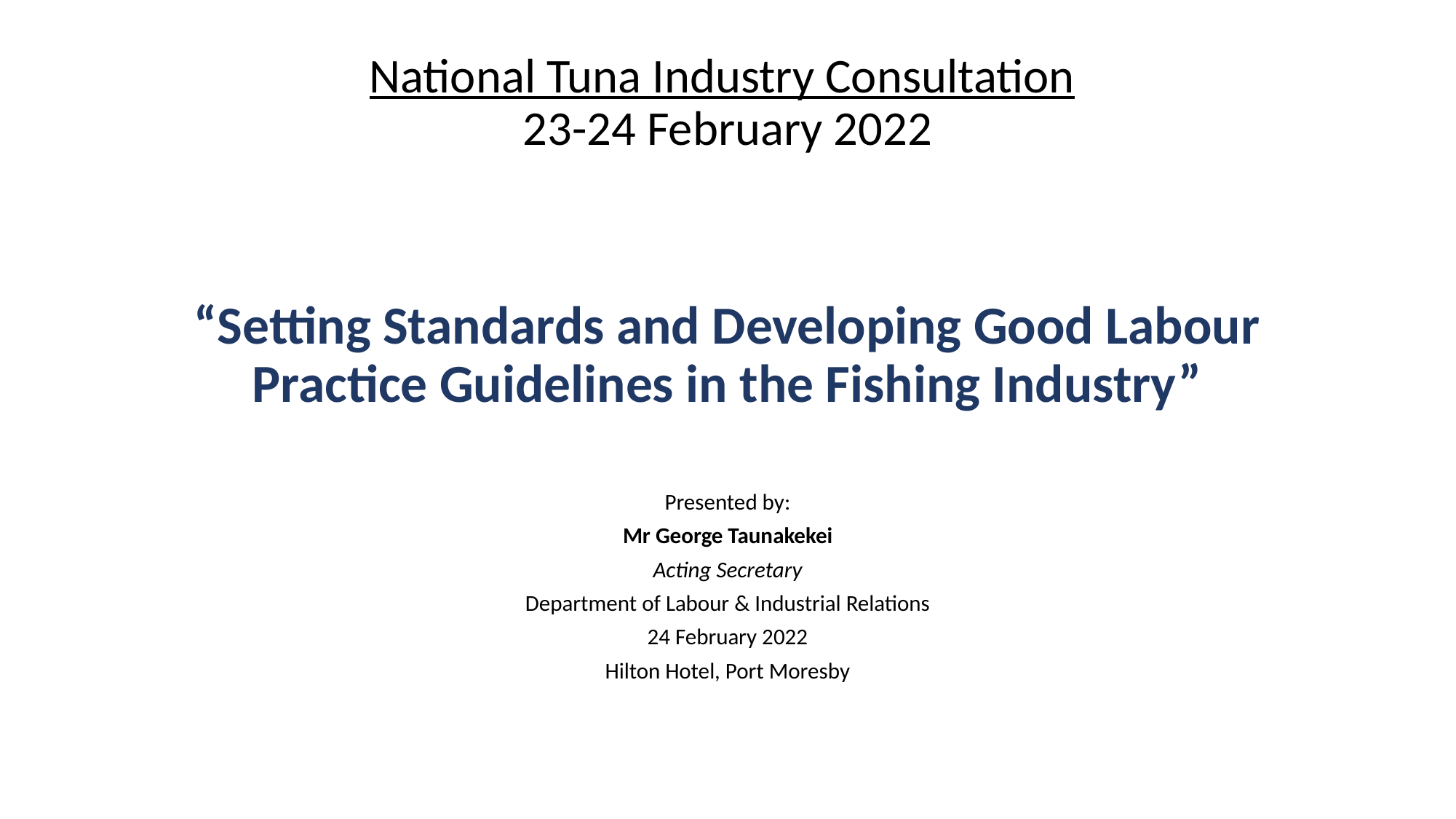

# National Tuna Industry Consultation 23-24 February 2022

“Setting Standards and Developing Good Labour Practice Guidelines in the Fishing Industry”

Presented by:
Mr George Taunakekei
Acting Secretary
Department of Labour & Industrial Relations
24 February 2022
Hilton Hotel, Port Moresby